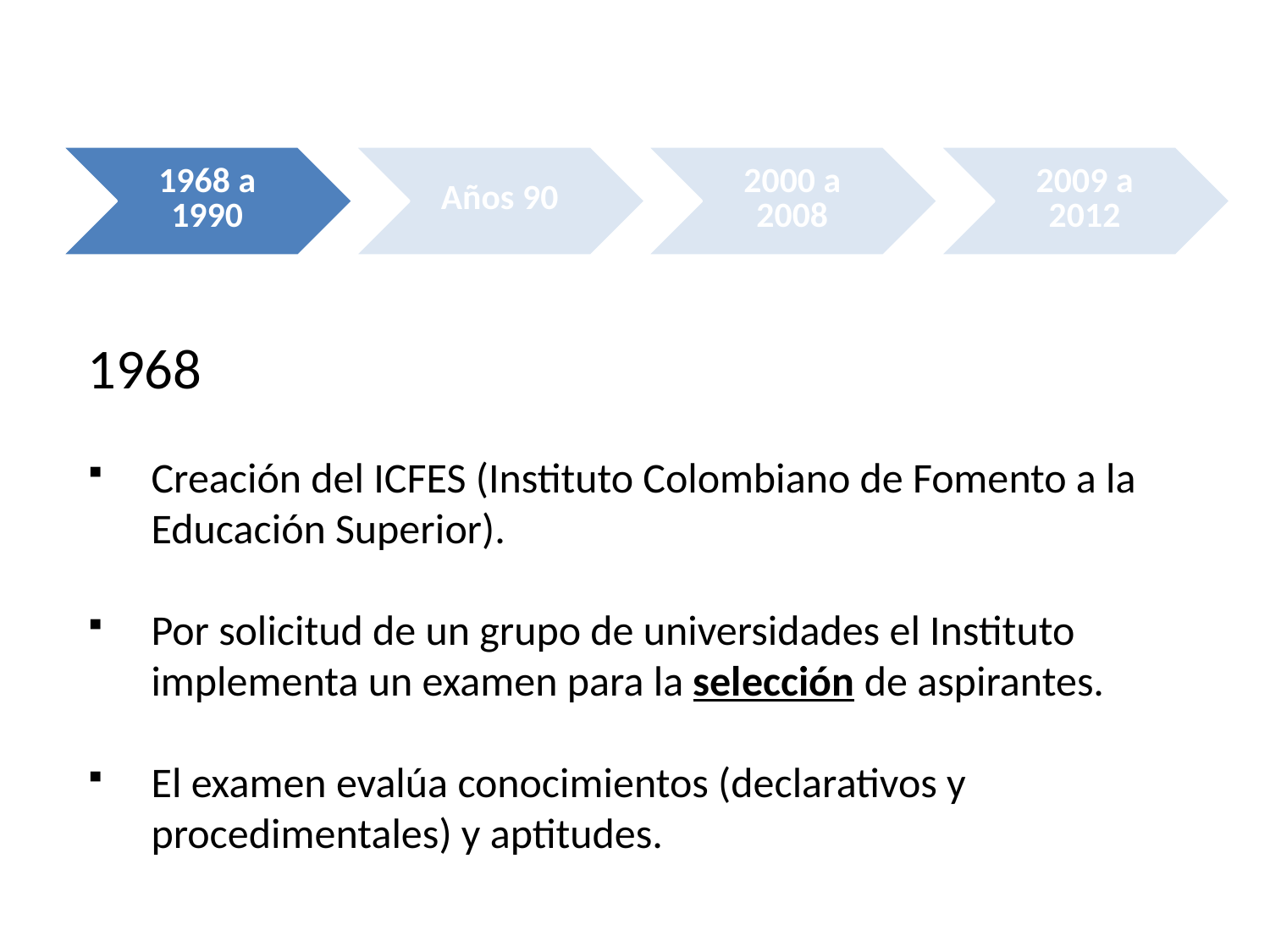

2009 a 2012
1968 a 1990
Años 90
2000 a 2008
1968

Creación del ICFES (Instituto Colombiano de Fomento a la Educación Superior).

Por solicitud de un grupo de universidades el Instituto implementa un examen para la selección de aspirantes.

El examen evalúa conocimientos (declarativos y procedimentales) y aptitudes.